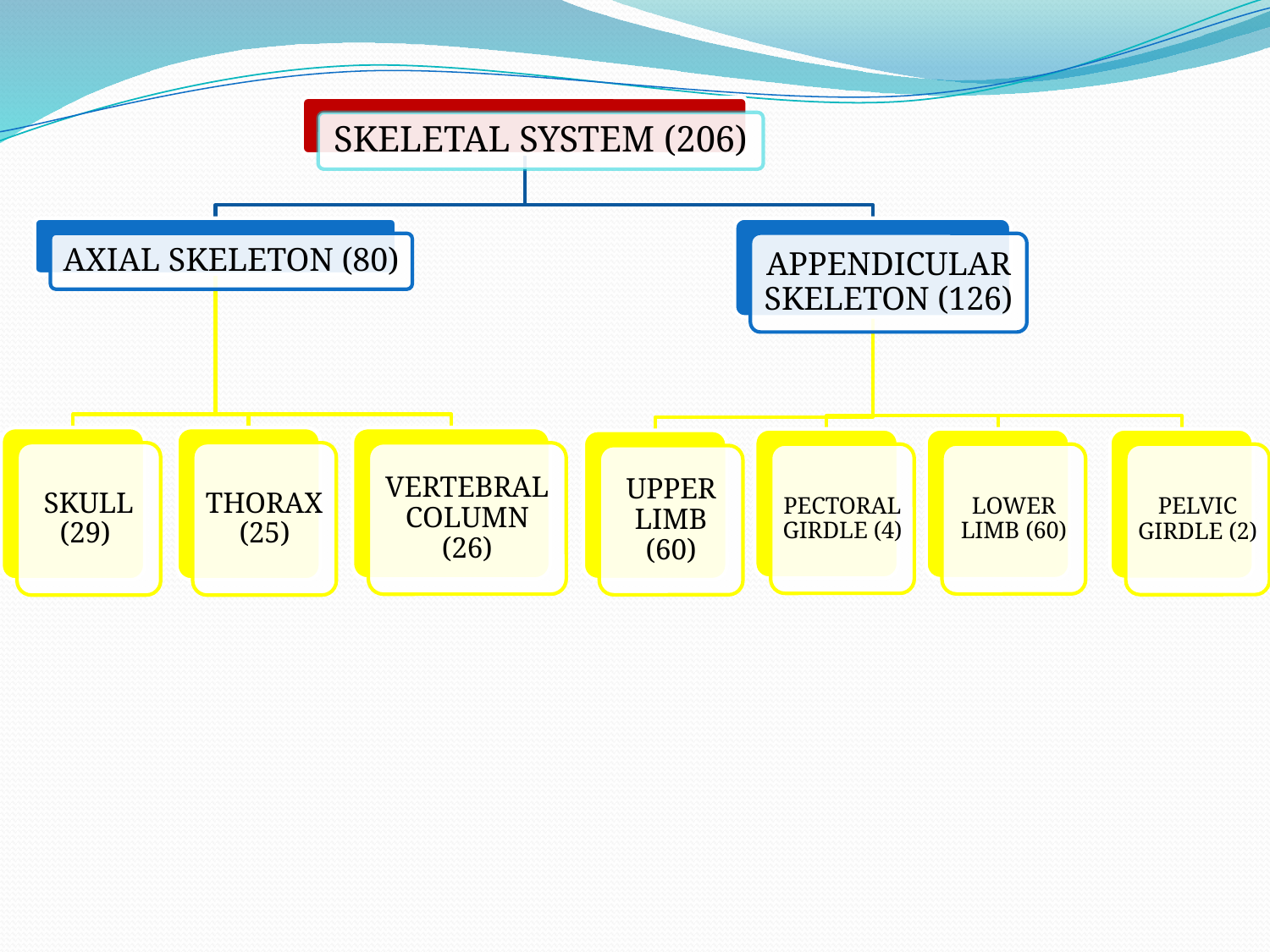

SKELETAL SYSTEM (206)
AXIAL SKELETON (80)
SKULL (29)
THORAX (25)
VERTEBRAL COLUMN (26)
APPENDICULAR SKELETON (126)
UPPER LIMB (60)
PECTORAL GIRDLE (4)
LOWER LIMB (60)
PELVIC GIRDLE (2)